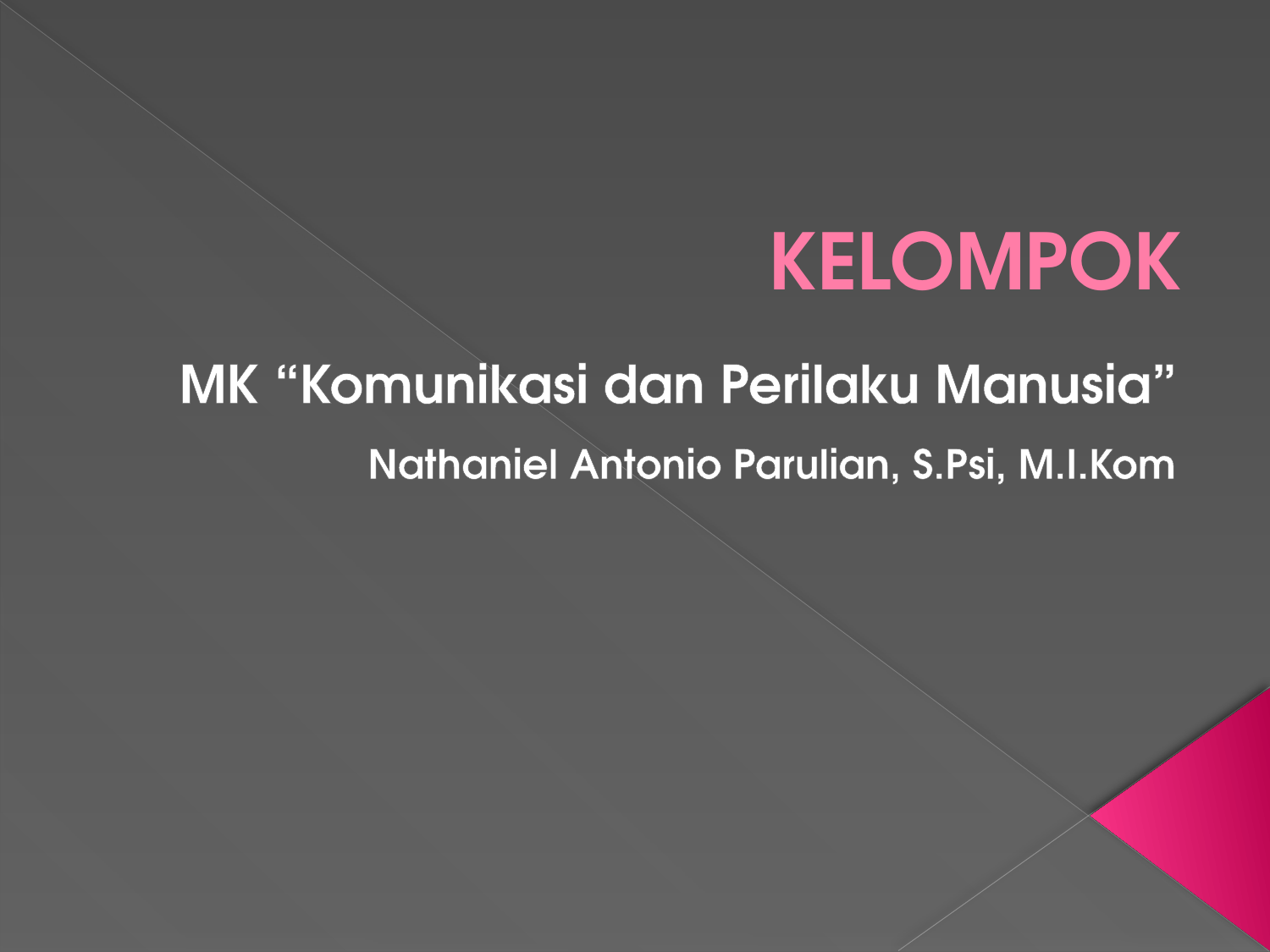

# KELOMPOK
MK “Komunikasi dan Perilaku Manusia”
Nathaniel Antonio Parulian, S.Psi, M.I.Kom